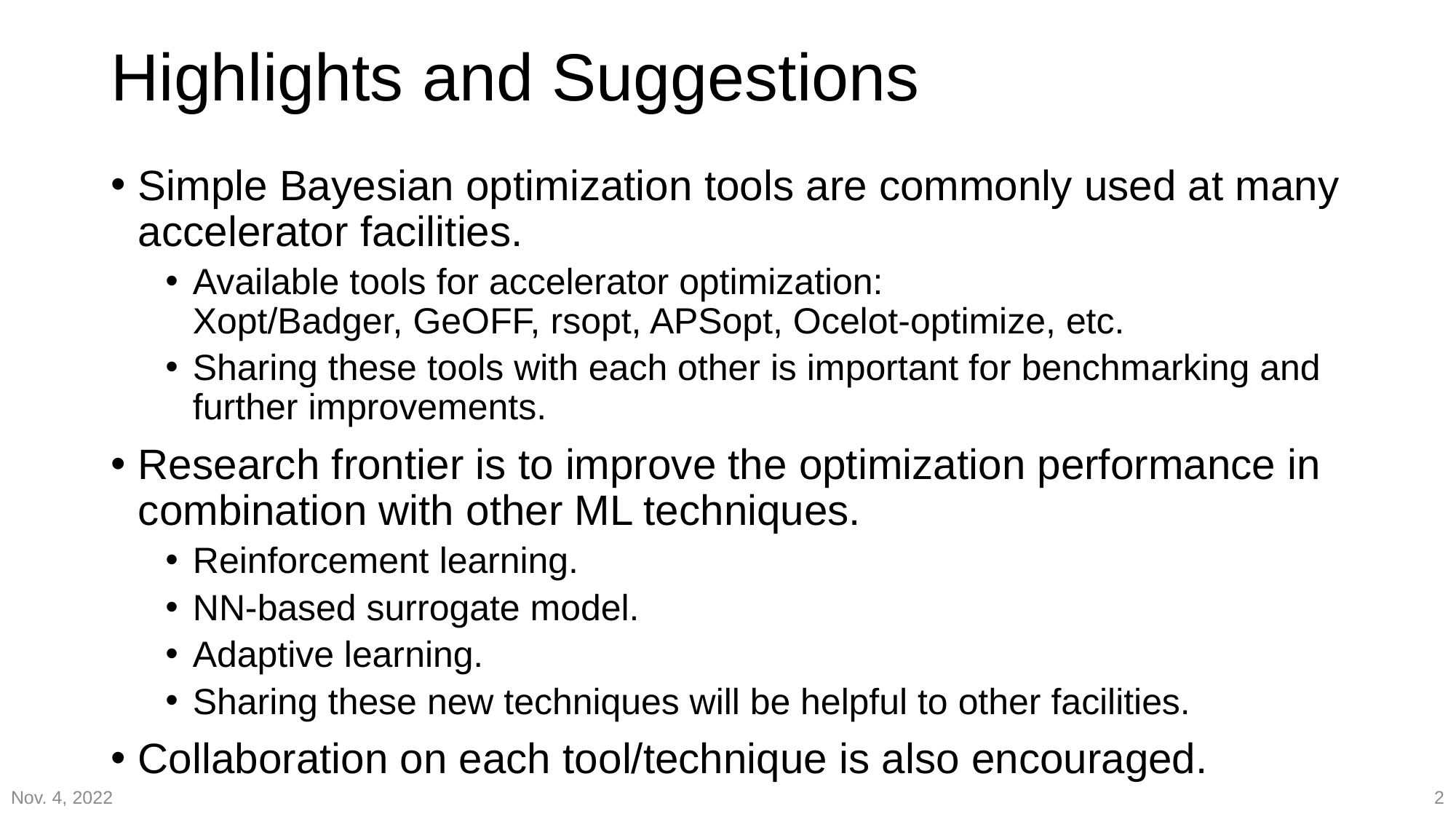

# Highlights and Suggestions
Simple Bayesian optimization tools are commonly used at many accelerator facilities.
Available tools for accelerator optimization:
Xopt/Badger, GeOFF, rsopt, APSopt, Ocelot-optimize, etc.
Sharing these tools with each other is important for benchmarking and further improvements.
Research frontier is to improve the optimization performance in combination with other ML techniques.
Reinforcement learning.
NN-based surrogate model.
Adaptive learning.
Sharing these new techniques will be helpful to other facilities.
Collaboration on each tool/technique is also encouraged.
2
Nov. 4, 2022